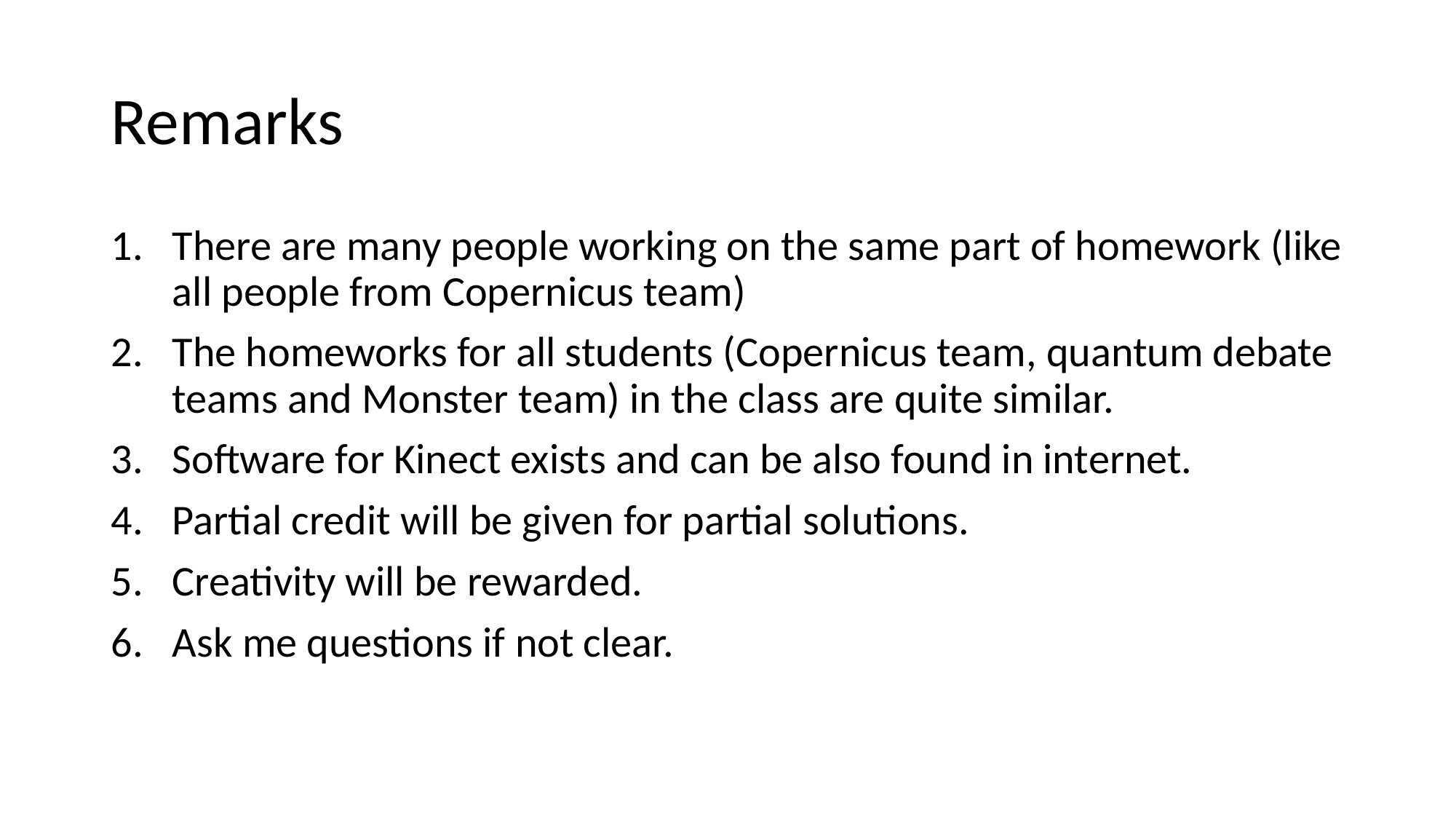

# Remarks
There are many people working on the same part of homework (like all people from Copernicus team)
The homeworks for all students (Copernicus team, quantum debate teams and Monster team) in the class are quite similar.
Software for Kinect exists and can be also found in internet.
Partial credit will be given for partial solutions.
Creativity will be rewarded.
Ask me questions if not clear.